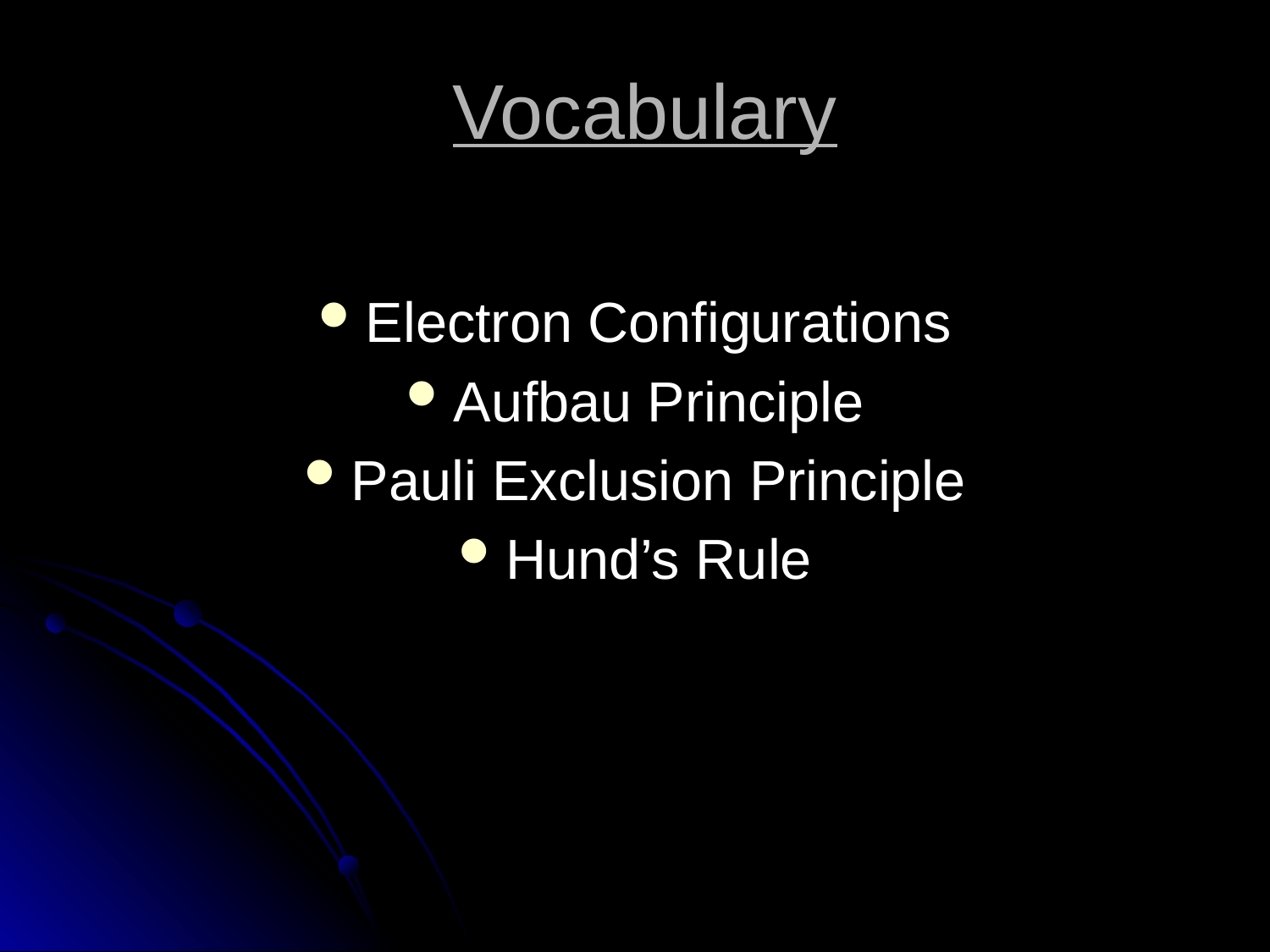

# Vocabulary

Electron Configurations
Aufbau Principle
Pauli Exclusion Principle
Hund’s Rule